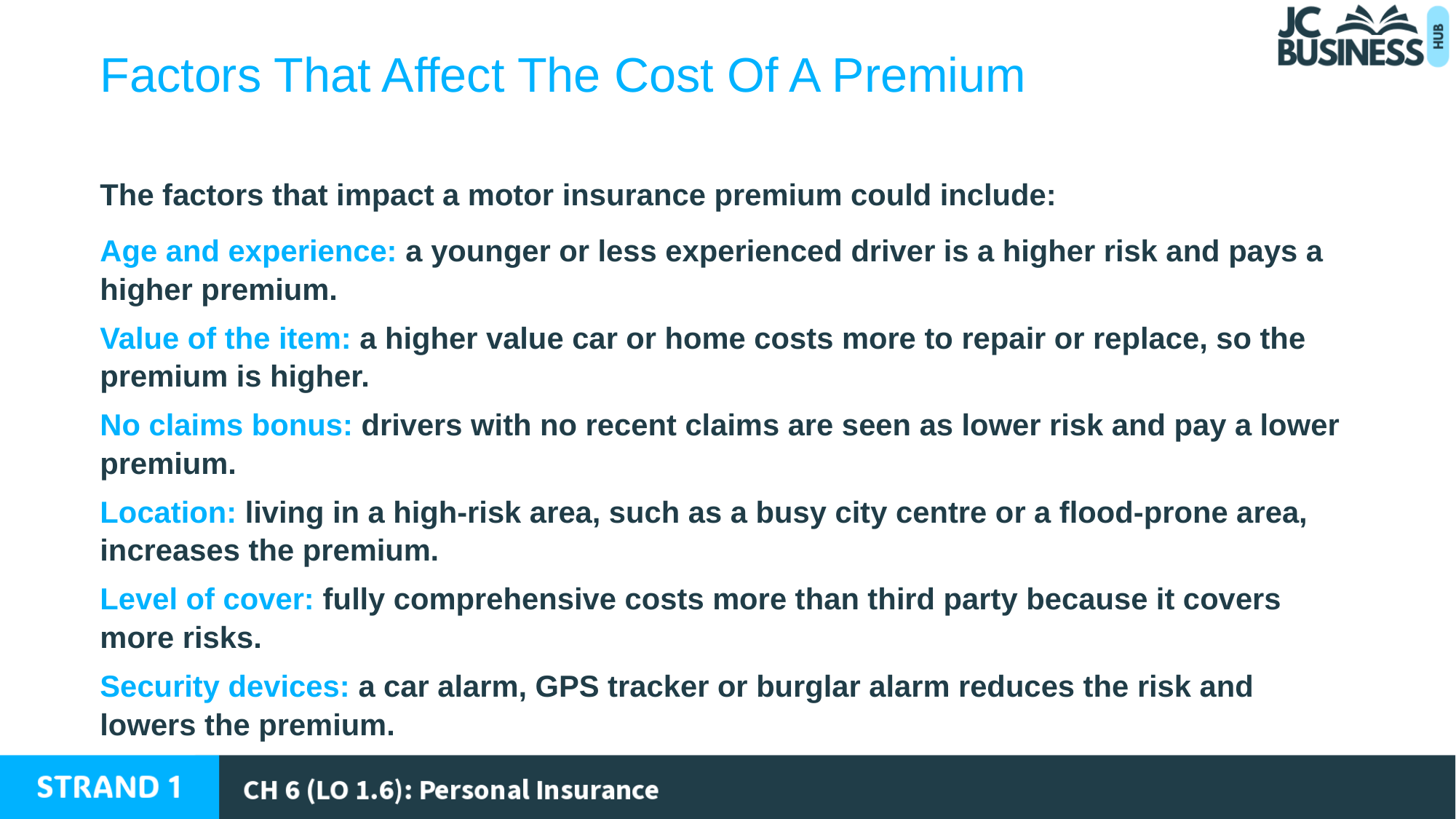

Factors That Affect The Cost Of A Premium
The factors that impact a motor insurance premium could include:
Age and experience: a younger or less experienced driver is a higher risk and pays a higher premium.
Value of the item: a higher value car or home costs more to repair or replace, so the premium is higher.
No claims bonus: drivers with no recent claims are seen as lower risk and pay a lower premium.
Location: living in a high-risk area, such as a busy city centre or a flood-prone area, increases the premium.
Level of cover: fully comprehensive costs more than third party because it covers more risks.
Security devices: a car alarm, GPS tracker or burglar alarm reduces the risk and lowers the premium.